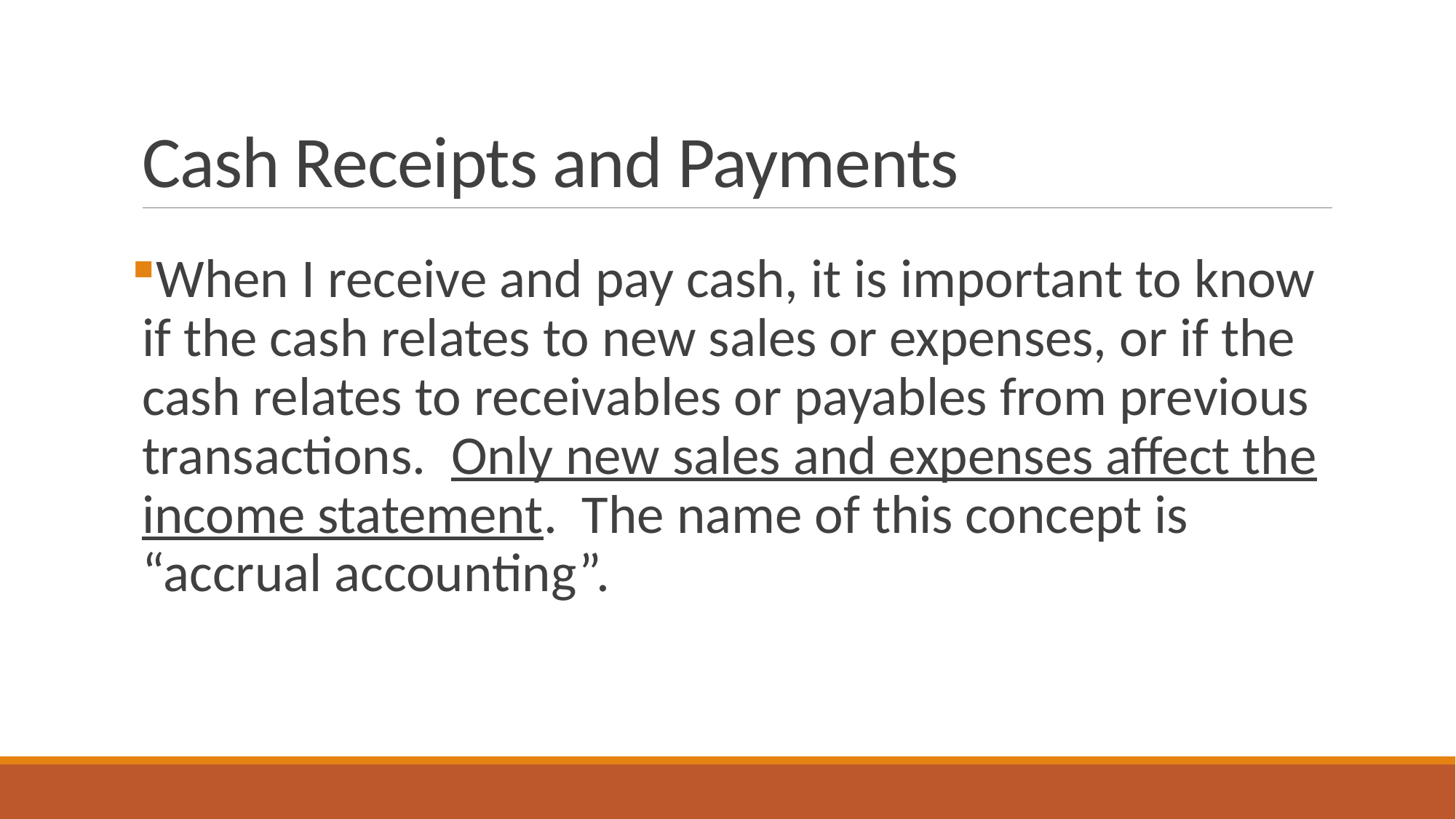

# Cash Receipts and Payments
When I receive and pay cash, it is important to know if the cash relates to new sales or expenses, or if the cash relates to receivables or payables from previous transactions.  Only new sales and expenses affect the income statement.  The name of this concept is “accrual accounting”.